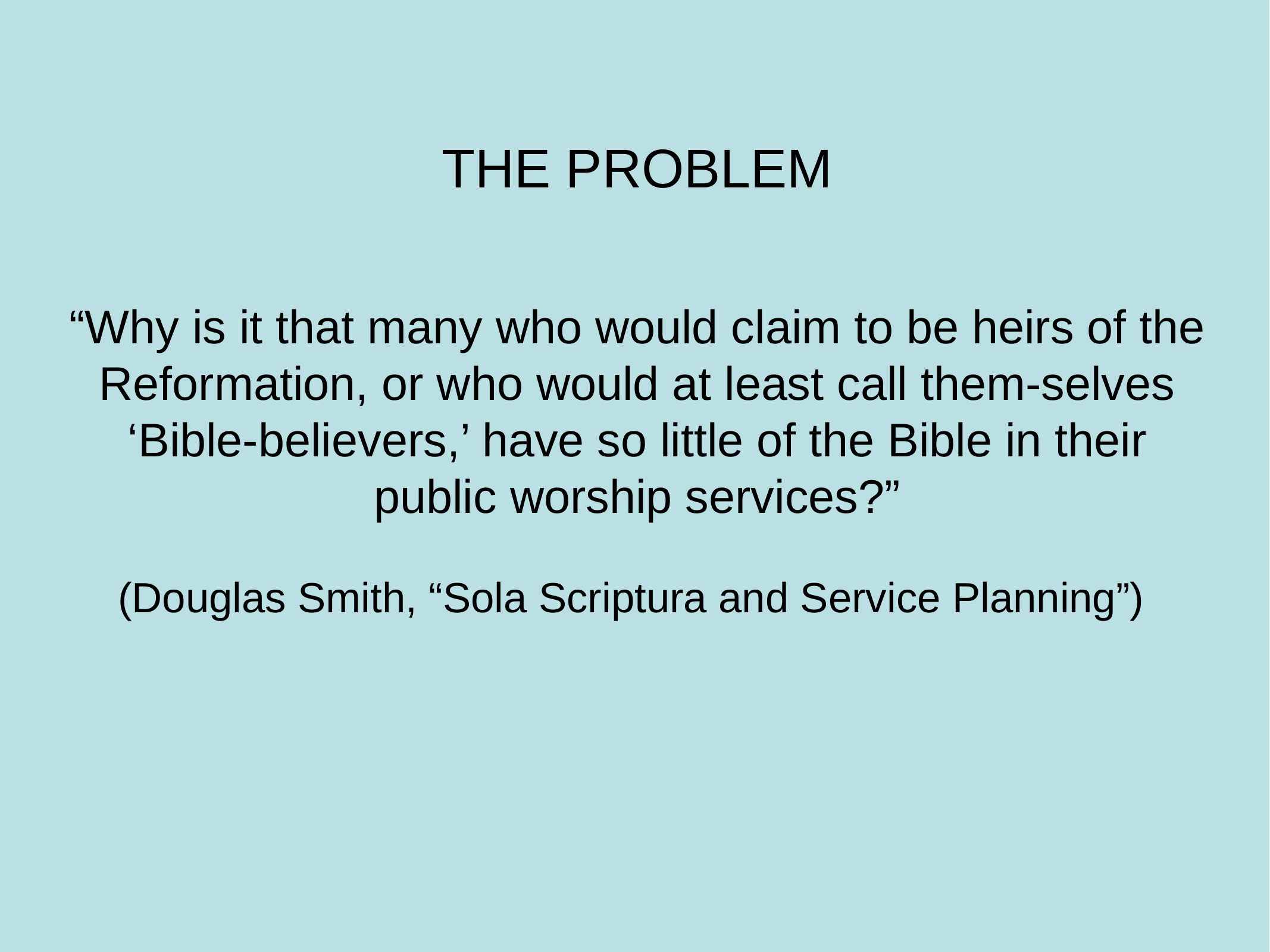

THE PROBLEM

“Why is it that many who would claim to be heirs of the Reformation, or who would at least call them-selves ‘Bible-believers,’ have so little of the Bible in their public worship services?”

(Douglas Smith, “Sola Scriptura and Service Planning”)